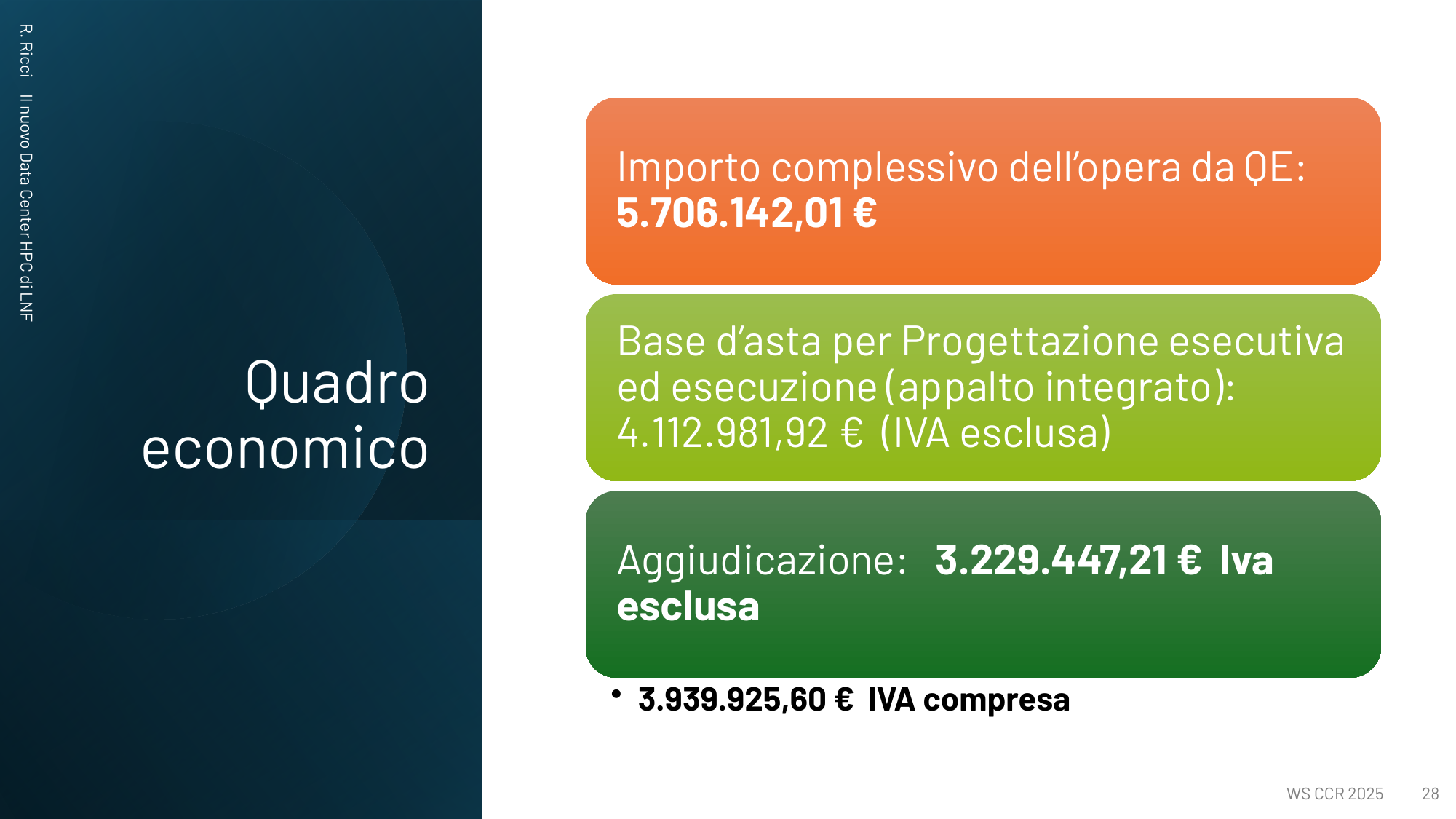

Importo complessivo dell’opera da QE:  5.706.142,01 €
Base d’asta per Progettazione esecutiva ed esecuzione (appalto integrato):   4.112.981,92 €  (IVA esclusa)
Aggiudicazione:   3.229.447,21 €  Iva esclusa
3.939.925,60 €  IVA compresa

# Quadro economico
R. Ricci     Il nuovo Data Center HPC di LNF

WS CCR 2025
28